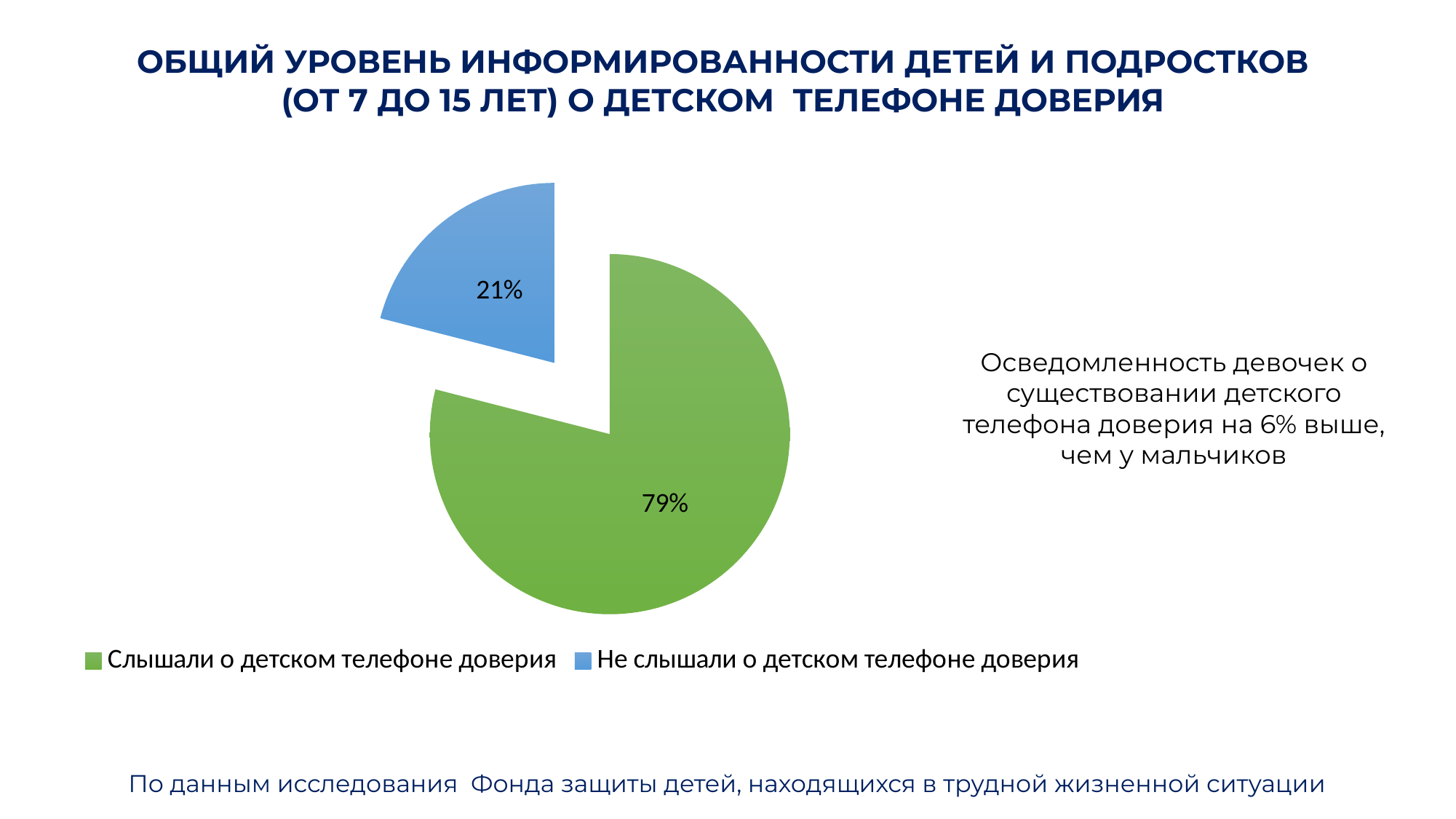

ОБЩИЙ УРОВЕНЬ ИНФОРМИРОВАННОСТИ ДЕТЕЙ И ПОДРОСТКОВ
(ОТ 7 ДО 15 ЛЕТ) О ДЕТСКОМ  ТЕЛЕФОНЕ ДОВЕРИЯ

### Chart

| Category | Столбец1 |
|---|---|
| Слышали о детском телефоне доверия | 0.79 |
| Не слышали о детском телефоне доверия | 0.21 |
Осведомленность девочек о существовании детского телефона доверия на 6% выше, чем у мальчиков
По данным исследования  Фонда защиты детей, находящихся в трудной жизненной ситуации